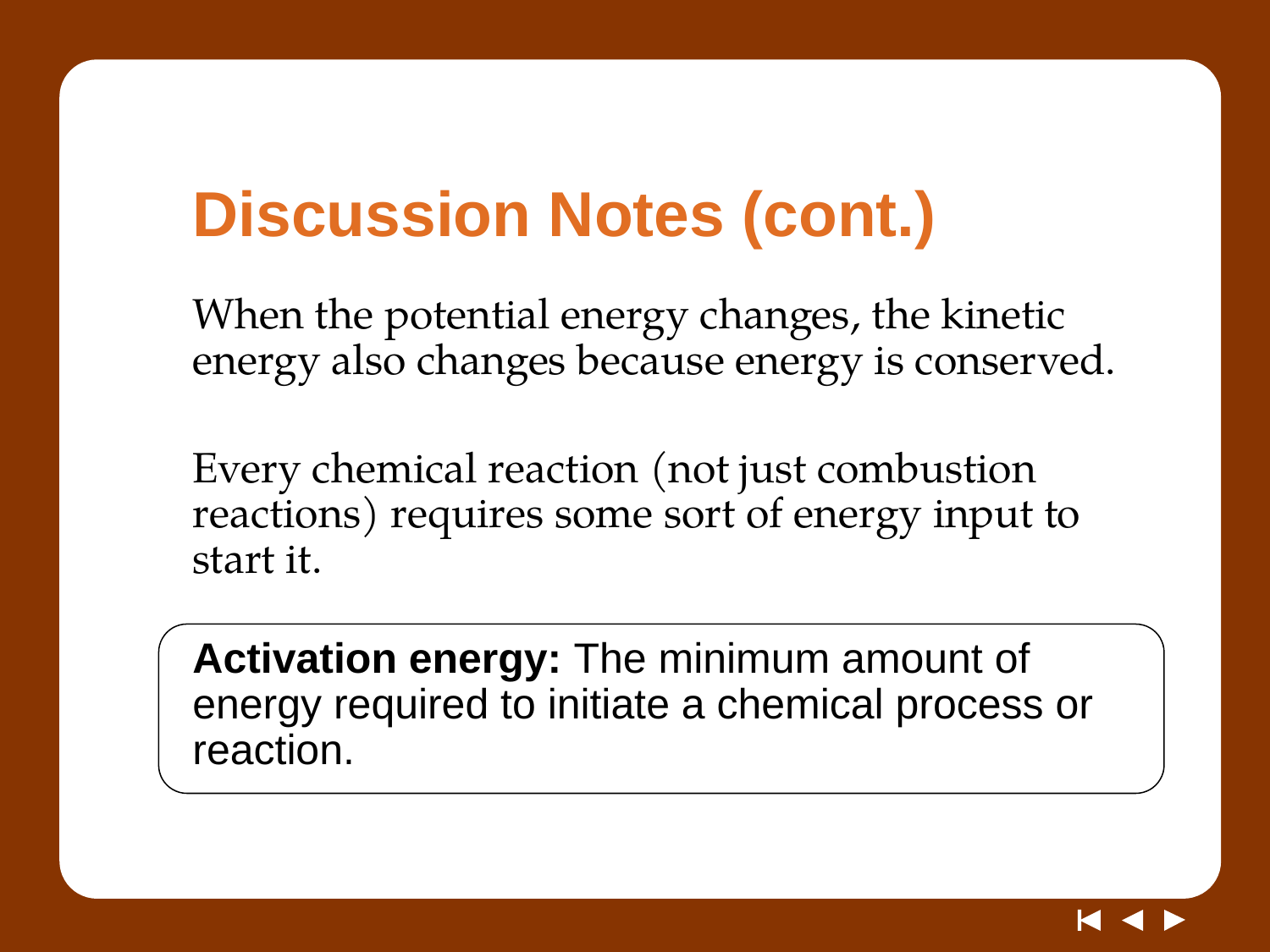

# Discussion Notes (cont.)
When the potential energy changes, the kinetic energy also changes because energy is conserved.

Every chemical reaction (not just combustion reactions) requires some sort of energy input to start it.

Activation energy: The minimum amount of energy required to initiate a chemical process or reaction.